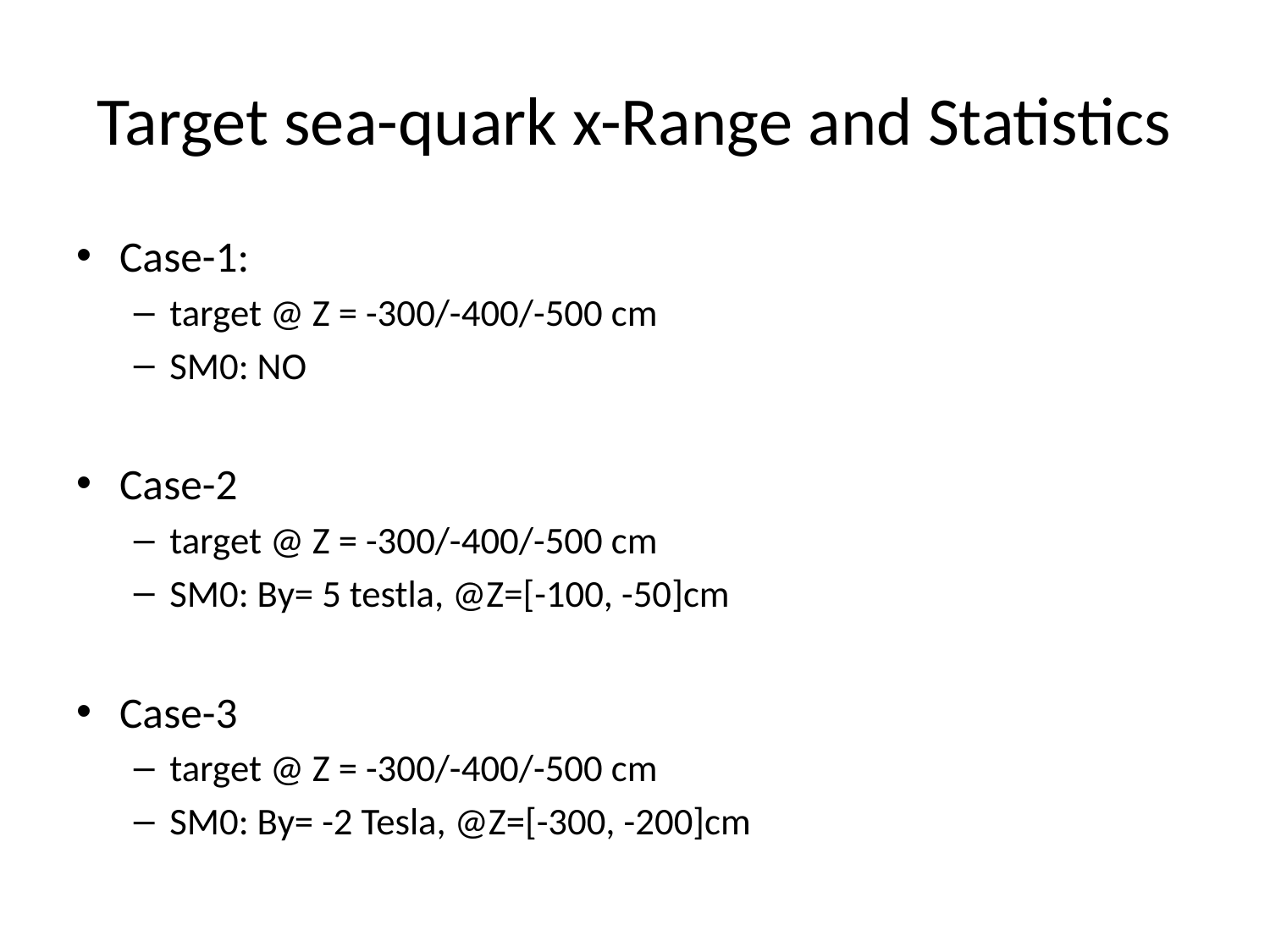

# Target sea-quark x-Range and Statistics
Case-1:
target @ Z = -300/-400/-500 cm
SM0: NO

Case-2
target @ Z = -300/-400/-500 cm
SM0: By= 5 testla, @Z=[-100, -50]cm

Case-3
target @ Z = -300/-400/-500 cm
SM0: By= -2 Tesla, @Z=[-300, -200]cm